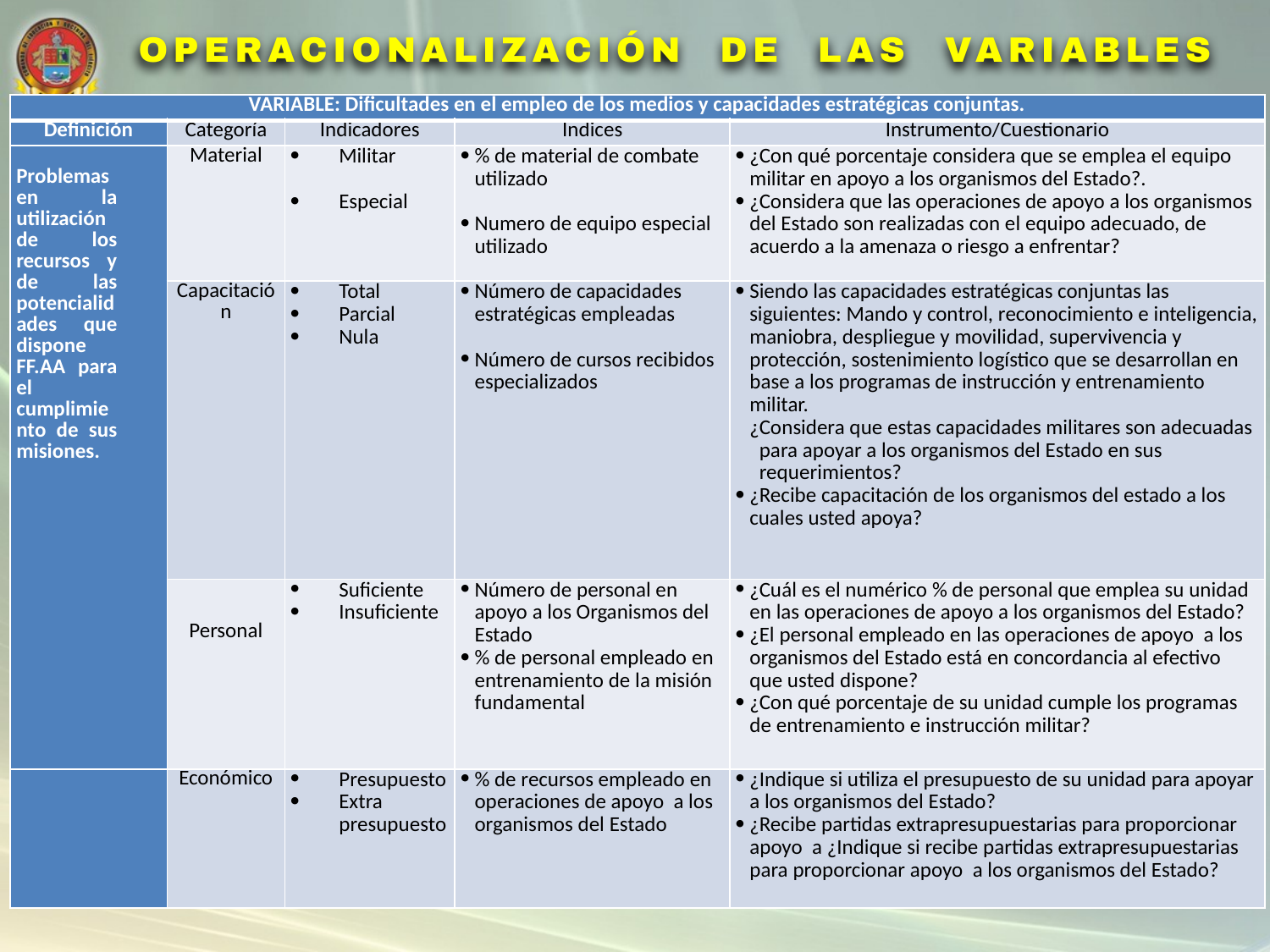

OPERACIONALIZACIÓN  DE  LAS  VARIABLES
| VARIABLE: Dificultades en el empleo de los medios y capacidades estratégicas conjuntas. |  |  |  |  |
| --- | --- | --- | --- | --- |
| Definición | Categoría | Indicadores | Índices | Instrumento/Cuestionario |
| Problemas en la utilización de los recursos y de las potencialidades que dispone FF.AA para el cumplimiento de sus misiones. | Material | Militar   Especial | % de material de combate utilizado   Numero de equipo especial utilizado | ¿Con qué porcentaje considera que se emplea el equipo militar en apoyo a los organismos del Estado?. ¿Considera que las operaciones de apoyo a los organismos del Estado son realizadas con el equipo adecuado, de acuerdo a la amenaza o riesgo a enfrentar? |
|  | Capacitación | Total Parcial Nula | Número de capacidades estratégicas empleadas   Número de cursos recibidos especializados | Siendo las capacidades estratégicas conjuntas las siguientes: Mando y control, reconocimiento e inteligencia, maniobra, despliegue y movilidad, supervivencia y protección, sostenimiento logístico que se desarrollan en base a los programas de instrucción y entrenamiento militar. ¿Considera que estas capacidades militares son adecuadas para apoyar a los organismos del Estado en sus requerimientos? ¿Recibe capacitación de los organismos del estado a los cuales usted apoya? |
|  | Personal | Suficiente Insuficiente | Número de personal en apoyo a los Organismos del Estado % de personal empleado en entrenamiento de la misión fundamental | ¿Cuál es el numérico % de personal que emplea su unidad en las operaciones de apoyo a los organismos del Estado? ¿El personal empleado en las operaciones de apoyo a los organismos del Estado está en concordancia al efectivo que usted dispone? ¿Con qué porcentaje de su unidad cumple los programas de entrenamiento e instrucción militar? |
|  | Económico | Presupuesto Extra presupuesto | % de recursos empleado en operaciones de apoyo a los organismos del Estado | ¿Indique si utiliza el presupuesto de su unidad para apoyar a los organismos del Estado? ¿Recibe partidas extrapresupuestarias para proporcionar apoyo a ¿Indique si recibe partidas extrapresupuestarias para proporcionar apoyo a los organismos del Estado? |